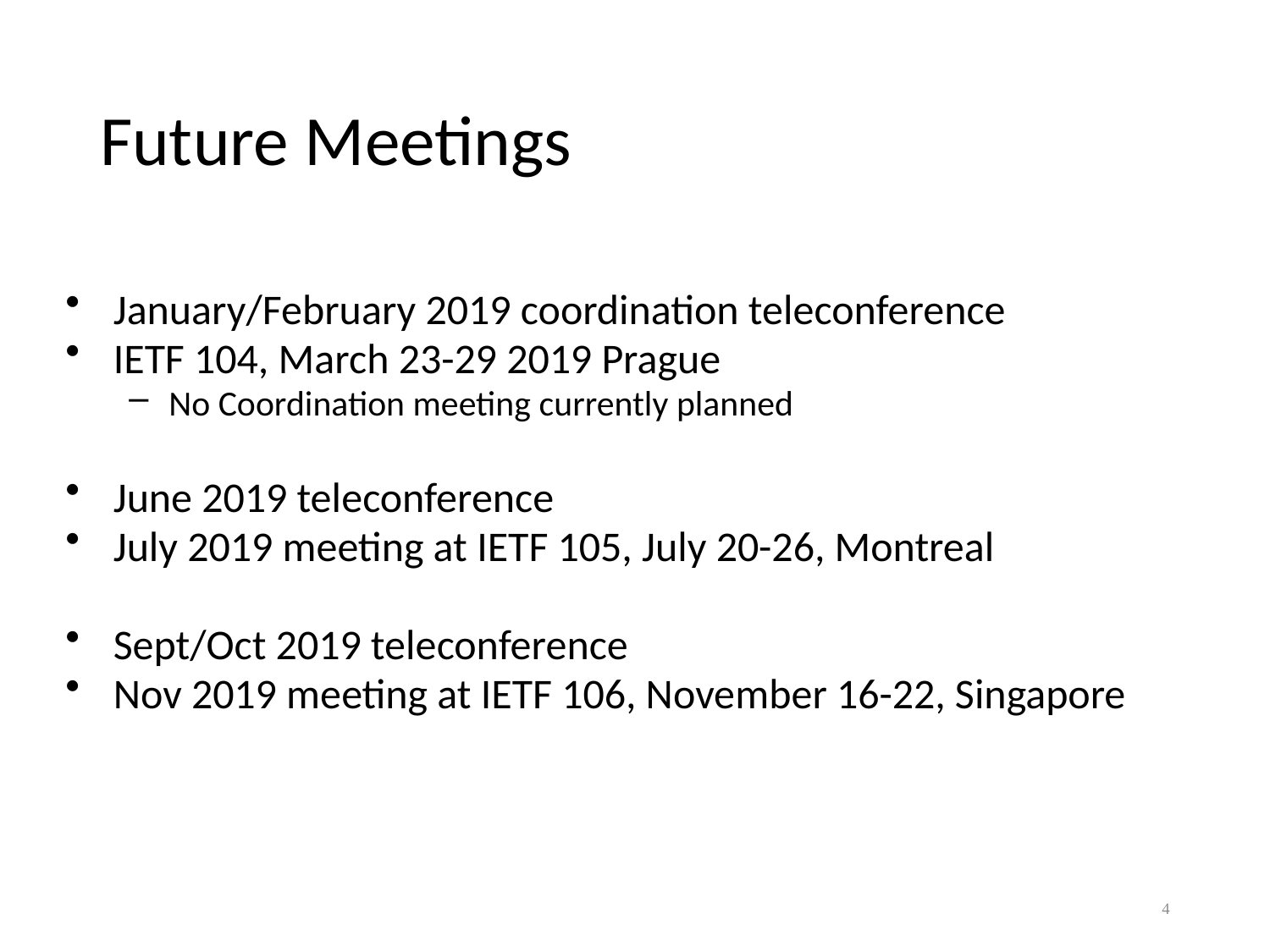

# Future Meetings
January/February 2019 coordination teleconference
IETF 104, March 23-29 2019 Prague
No Coordination meeting currently planned

June 2019 teleconference
July 2019 meeting at IETF 105, July 20-26, Montreal

Sept/Oct 2019 teleconference
Nov 2019 meeting at IETF 106, November 16-22, Singapore
4